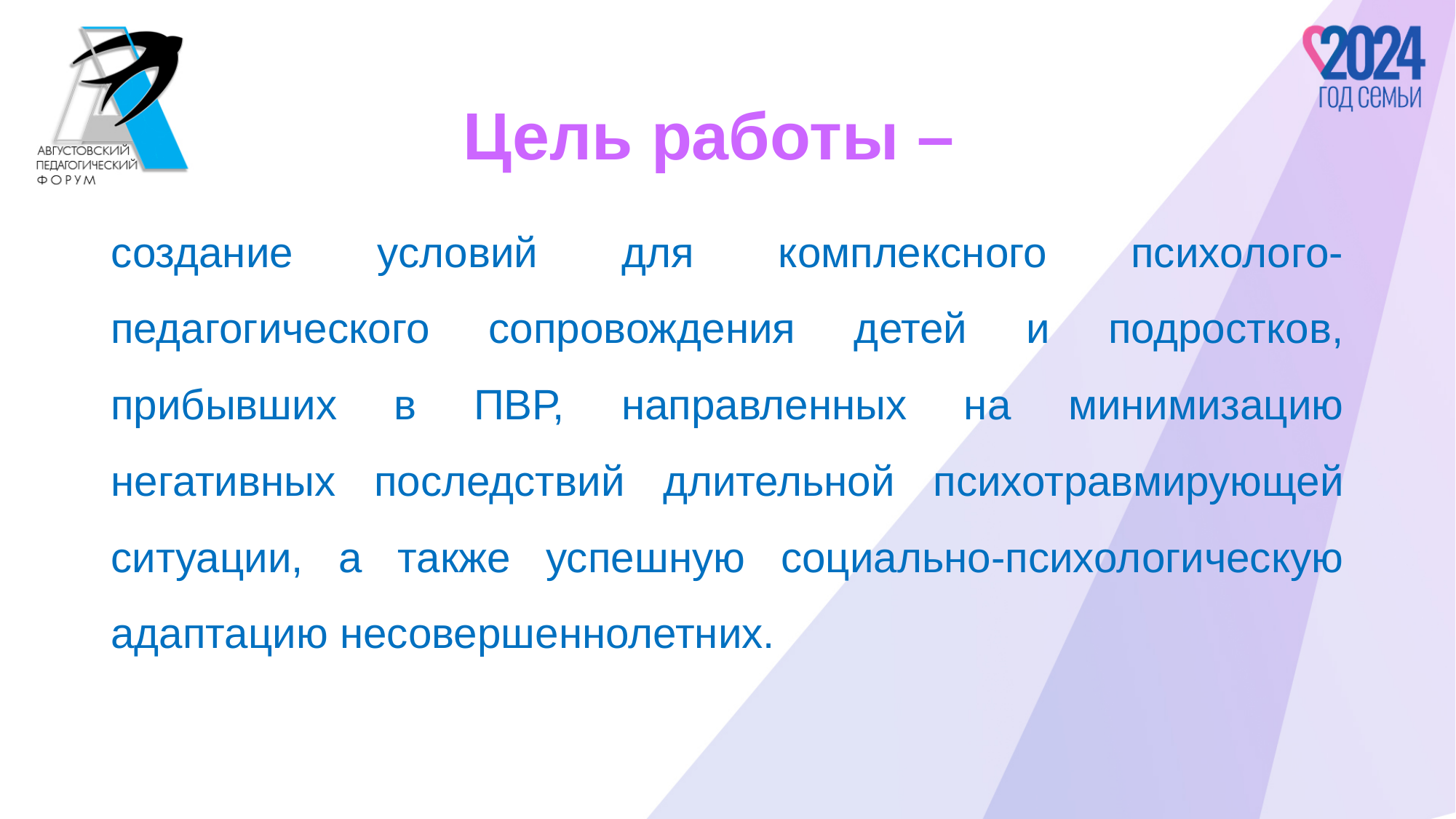

# Цель работы –
создание условий для комплексного психолого-педагогического сопровождения детей и подростков, прибывших в ПВР, направленных на минимизацию негативных последствий длительной психотравмирующей ситуации, а также успешную социально-психологическую адаптацию несовершеннолетних.